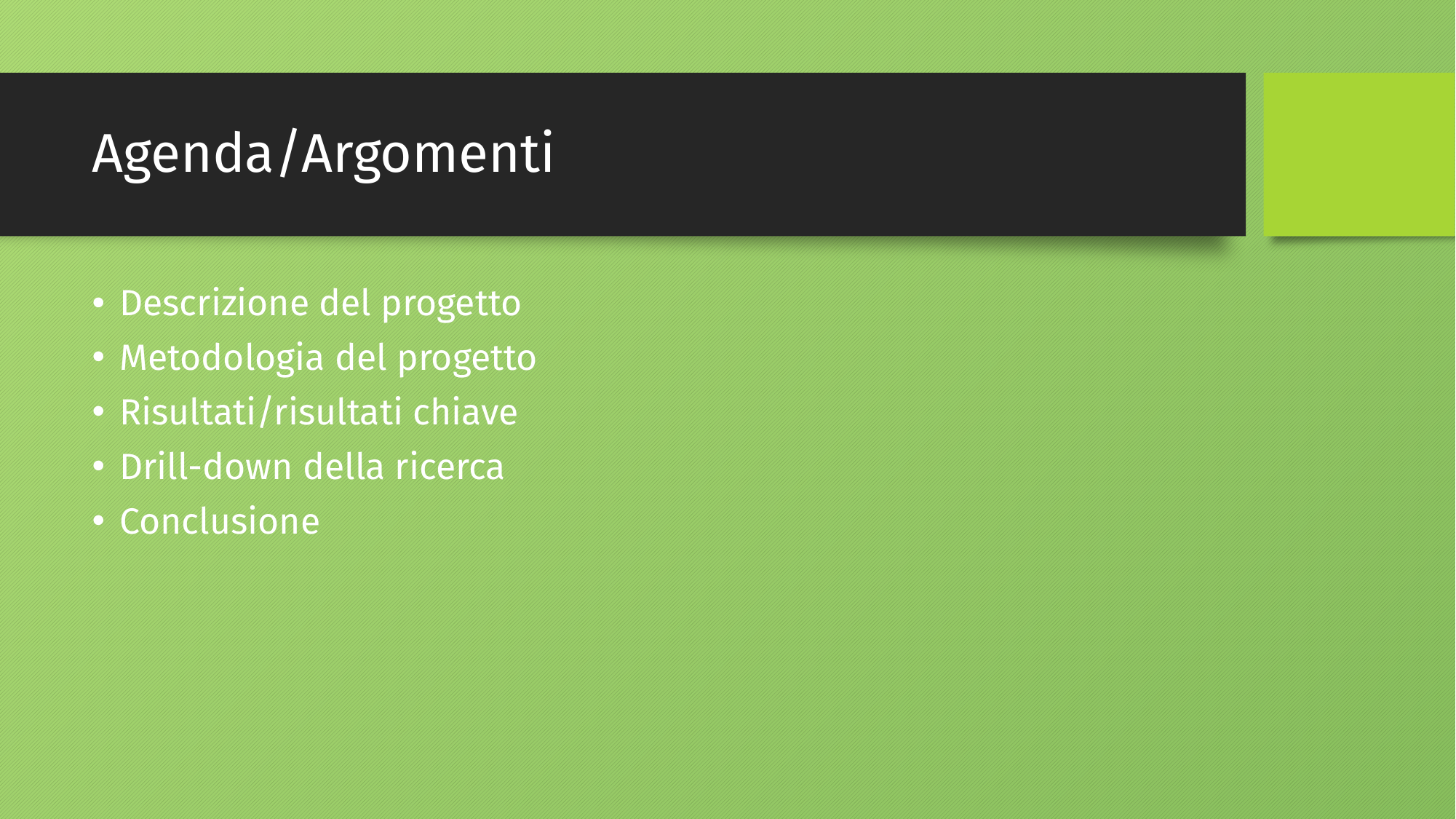

# Agenda/Argomenti
Descrizione del progetto
Metodologia del progetto
Risultati/risultati chiave
Drill-down della ricerca
Conclusione